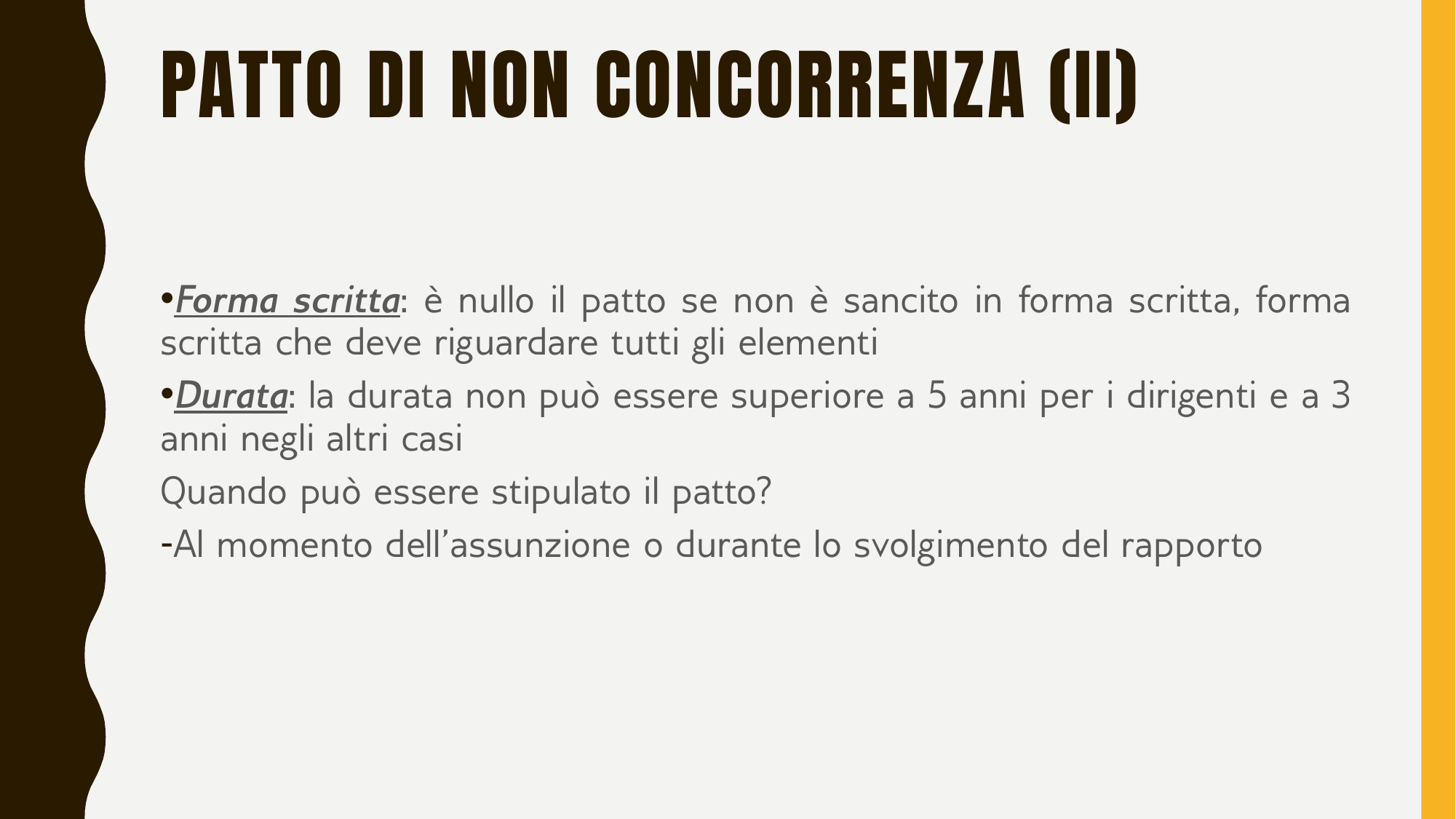

PATTO DI NON CONCORRENZA (II)
Forma scritta: è nullo il patto se non è sancito in forma scritta, forma scritta che deve riguardare tutti gli elementi
Durata: la durata non può essere superiore a 5 anni per i dirigenti e a 3 anni negli altri casi
Quando può essere stipulato il patto?
Al momento dell’assunzione o durante lo svolgimento del rapporto